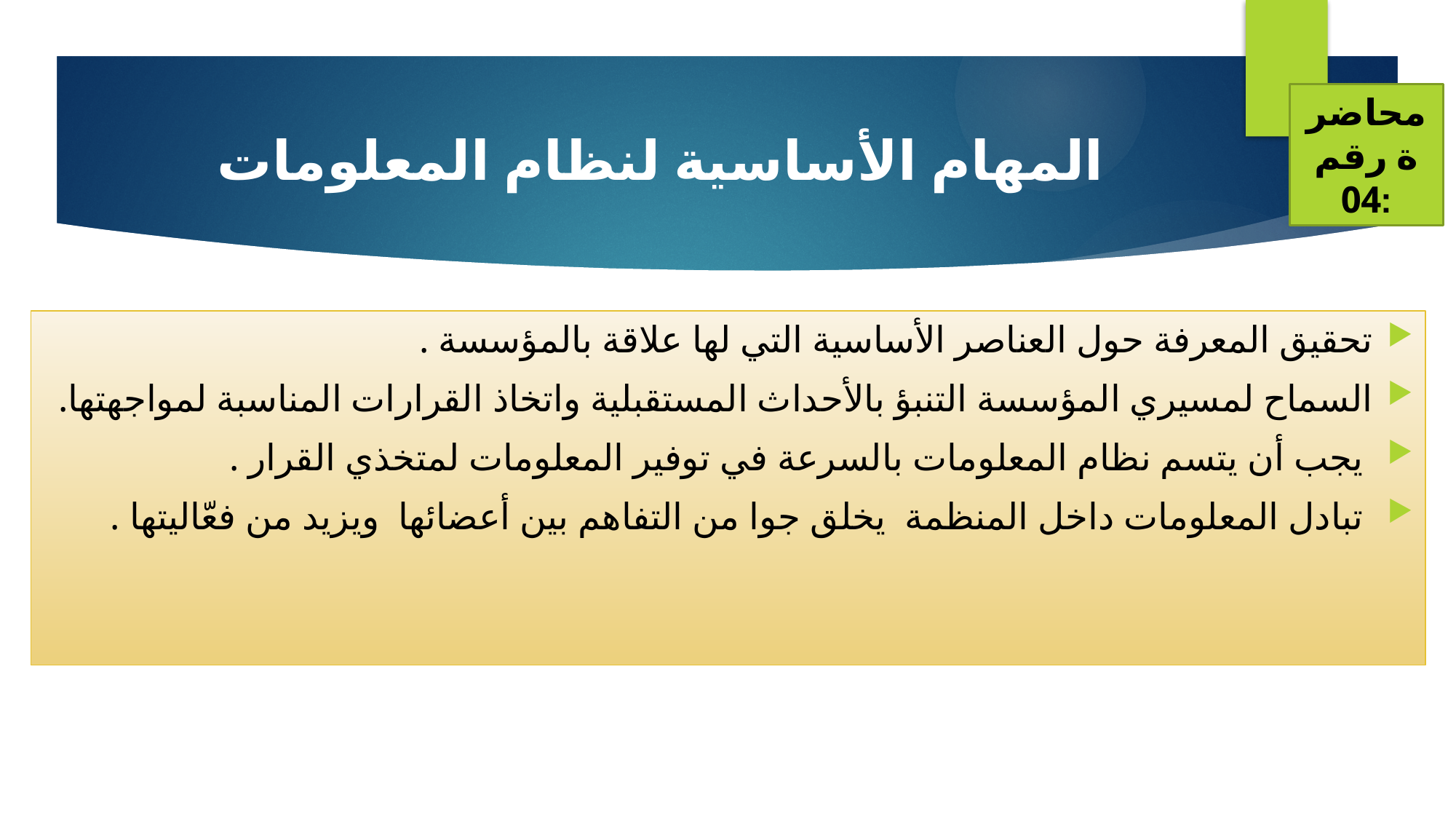

محاضرة رقم 04:
# المهام الأساسية لنظام المعلومات
تحقيق المعرفة حول العناصر الأساسية التي لها علاقة بالمؤسسة .
السماح لمسيري المؤسسة التنبؤ بالأحداث المستقبلية واتخاذ القرارات المناسبة لمواجهتها.
 يجب أن يتسم نظام المعلومات بالسرعة في توفير المعلومات لمتخذي القرار .
 تبادل المعلومات داخل المنظمة  يخلق جوا من التفاهم بين أعضائها  ويزيد من فعّاليتها .